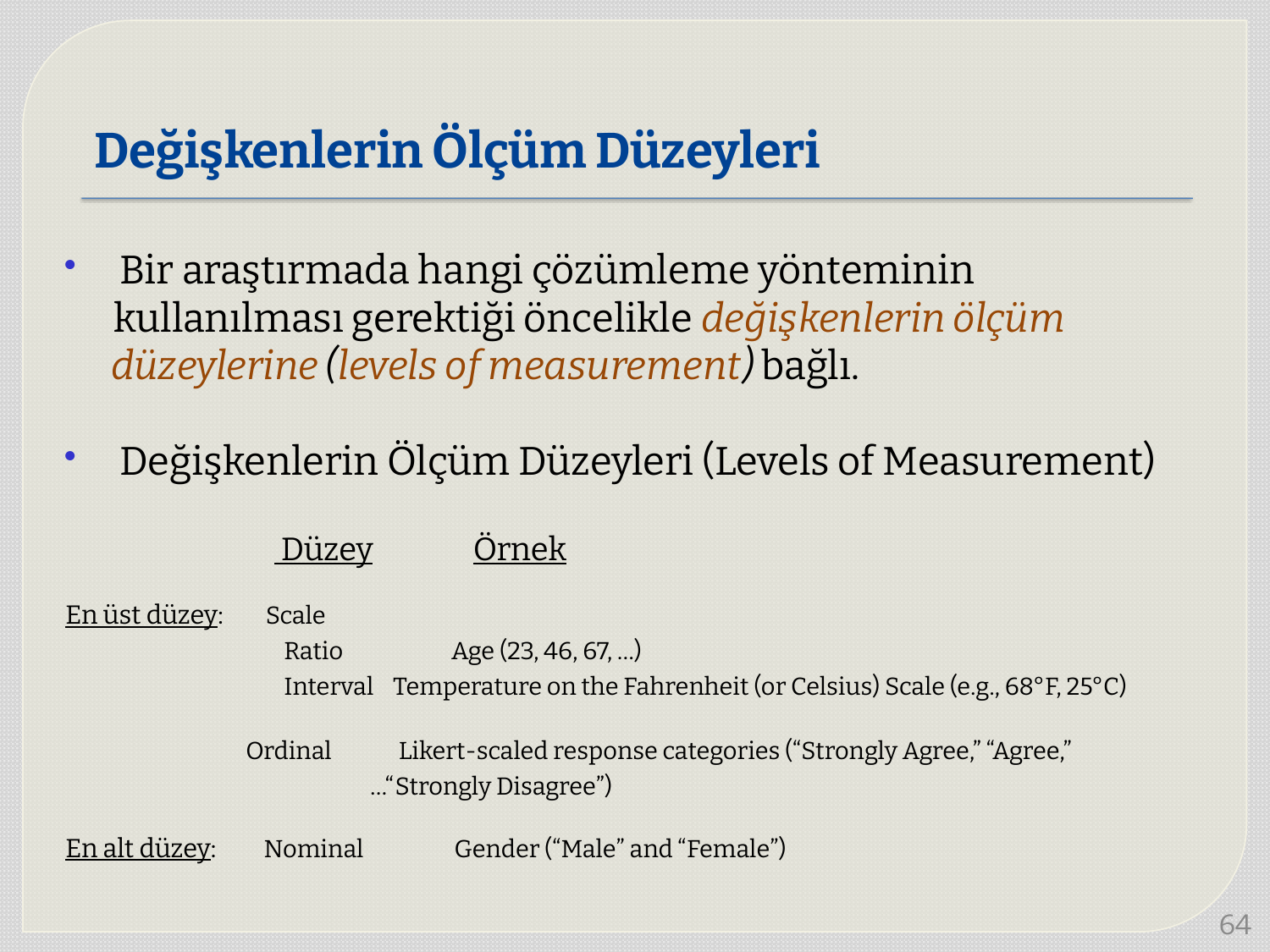

# Değişkenlerin Ölçüm Düzeyleri

  Bir araştırmada hangi çözümleme yönteminin
      kullanılması gerektiği öncelikle değişkenlerin ölçüm
      düzeylerine (levels of measurement) bağlı.

  Değişkenlerin Ölçüm Düzeyleri (Levels of Measurement)

 Düzey	     Örnek

En üst düzey:        Scale
	             Ratio	  Age (23, 46, 67, …)
	             Interval    Temperature on the Fahrenheit (or Celsius) Scale (e.g., 68°F, 25°C)

		               Ordinal	 Likert-scaled response categories (“Strongly Agree,” “Agree,”
                                              …“Strongly Disagree”)

En alt düzey:         Nominal	    Gender (“Male” and “Female”)
64